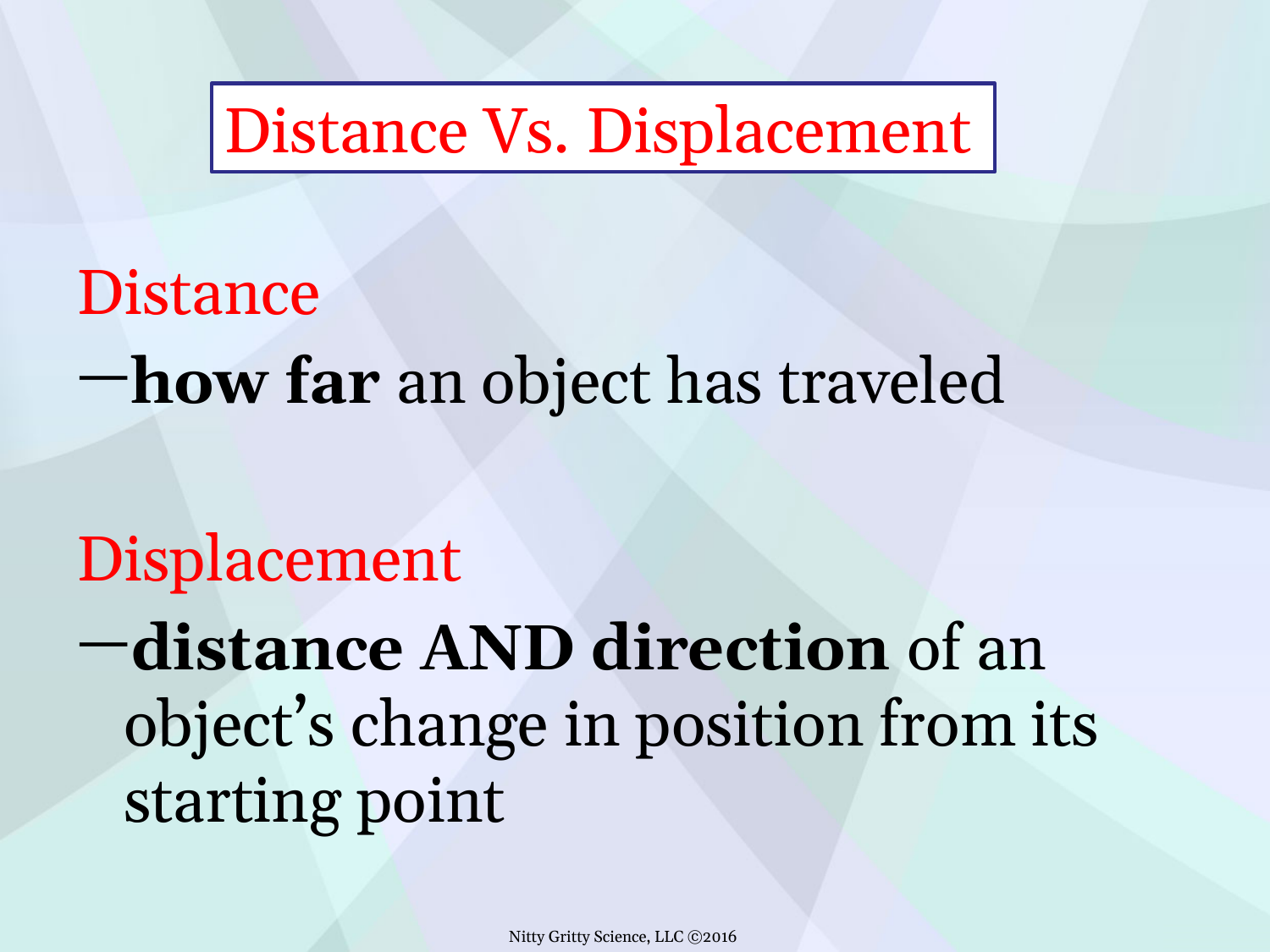

Distance Vs. Displacement

Distance
how far an object has traveled

Displacement
distance AND direction of an object’s change in position from its starting point